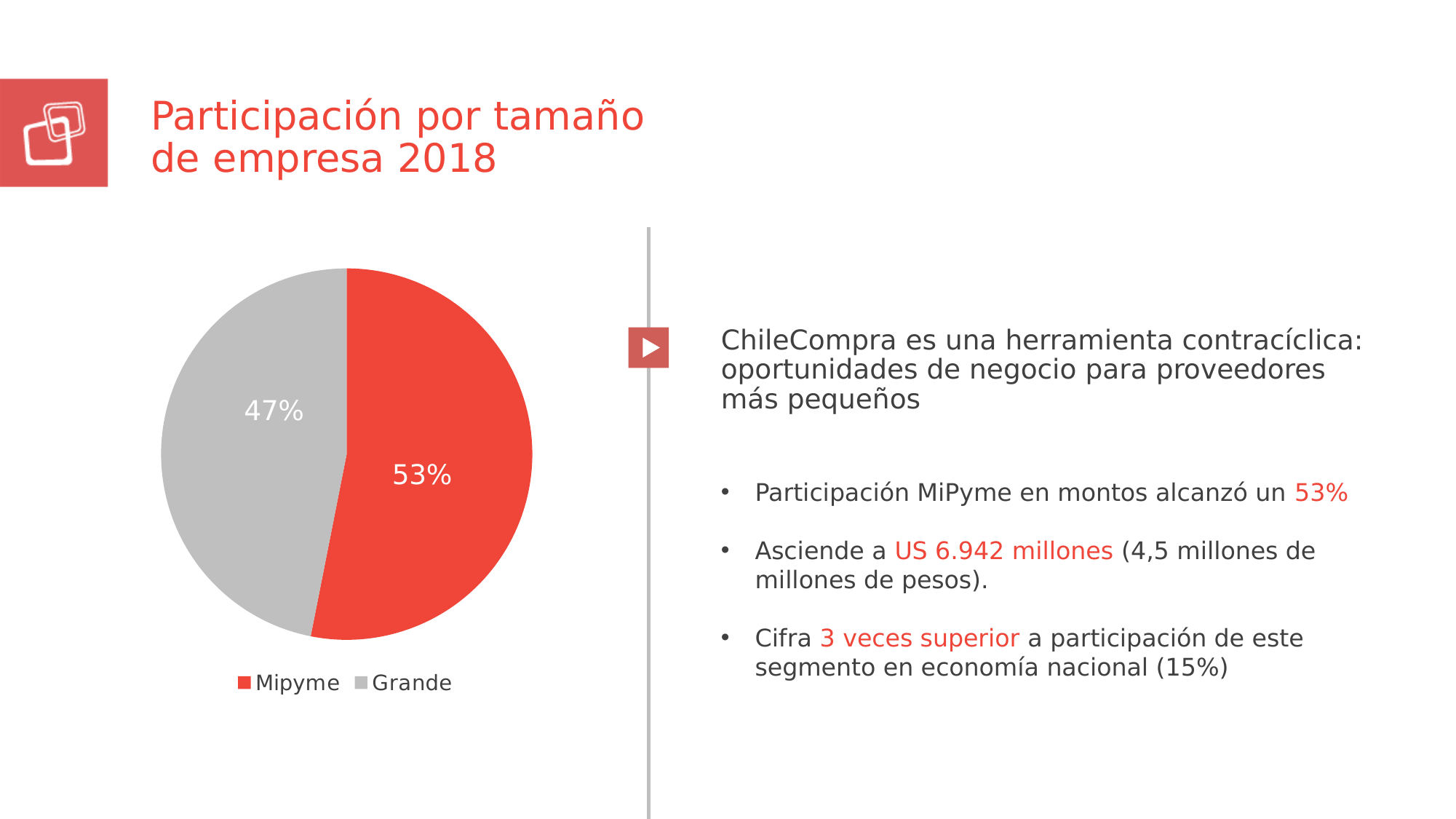

Participación por tamaño
de empresa 2018

### Chart

| Category |  |
|---|---|
| Mipyme | 4461824185624.617 |
| Grande | 3939614828039.7886 |
ChileCompra es una herramienta contracíclica: oportunidades de negocio para proveedores más pequeños

Participación MiPyme en montos alcanzó un 53%

Asciende a US 6.942 millones (4,5 millones de millones de pesos).

Cifra 3 veces superior a participación de este segmento en economía nacional (15%)